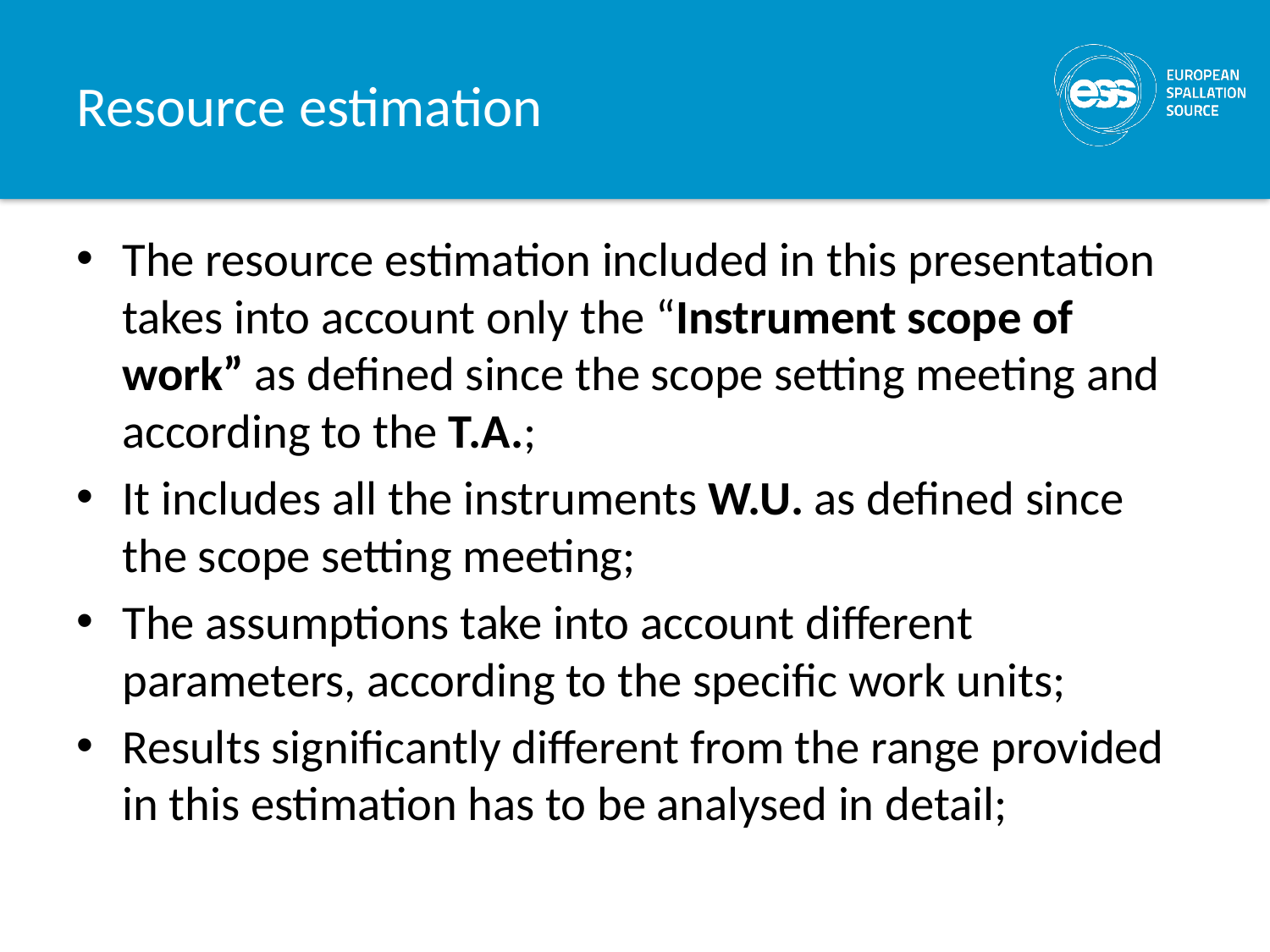

# Resource estimation
The resource estimation included in this presentation takes into account only the “Instrument scope of work” as defined since the scope setting meeting and according to the T.A.;
It includes all the instruments W.U. as defined since the scope setting meeting;
The assumptions take into account different parameters, according to the specific work units;
Results significantly different from the range provided in this estimation has to be analysed in detail;